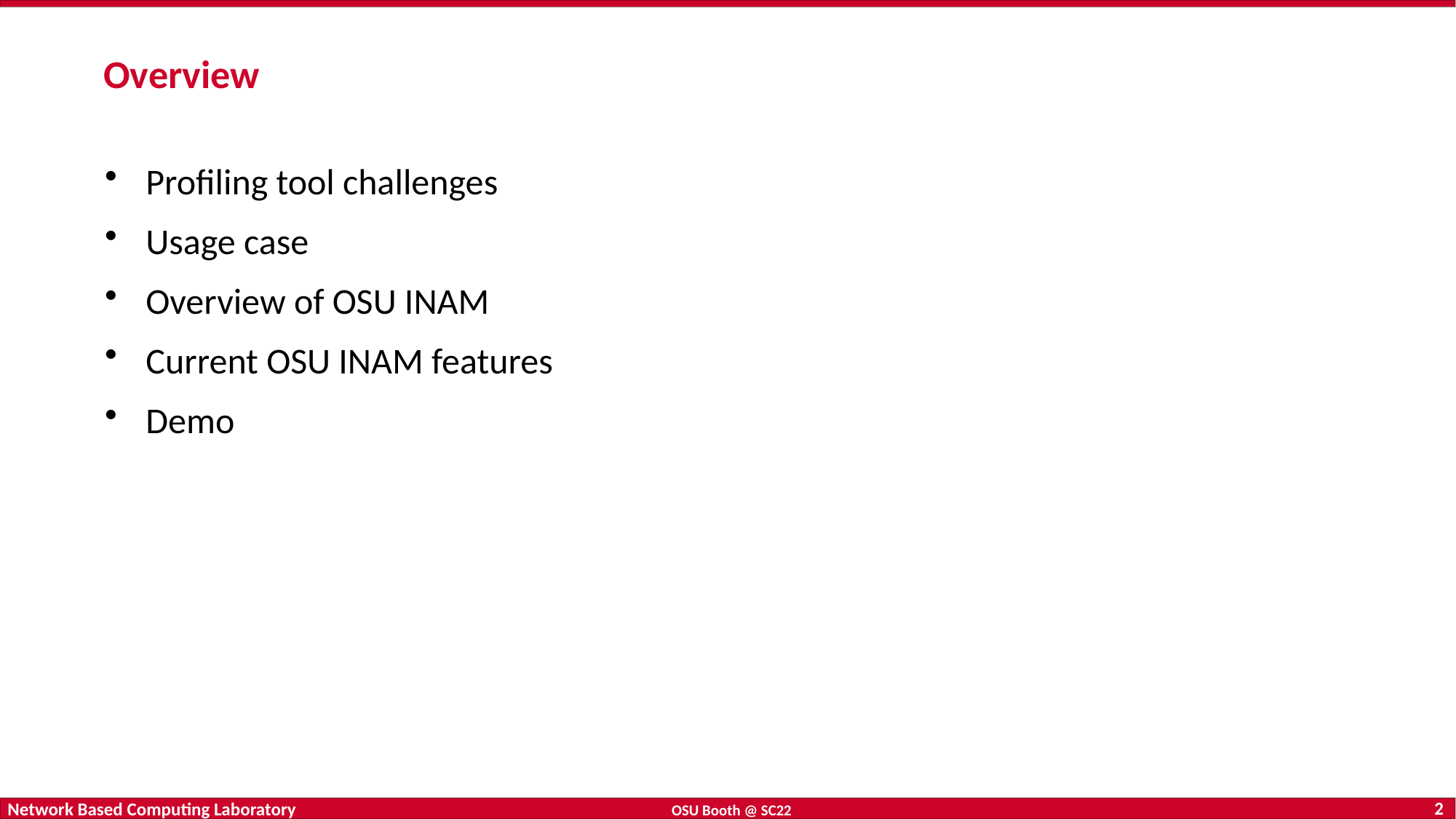

# Overview
Profiling tool challenges
Usage case
Overview of OSU INAM
Current OSU INAM features
Demo